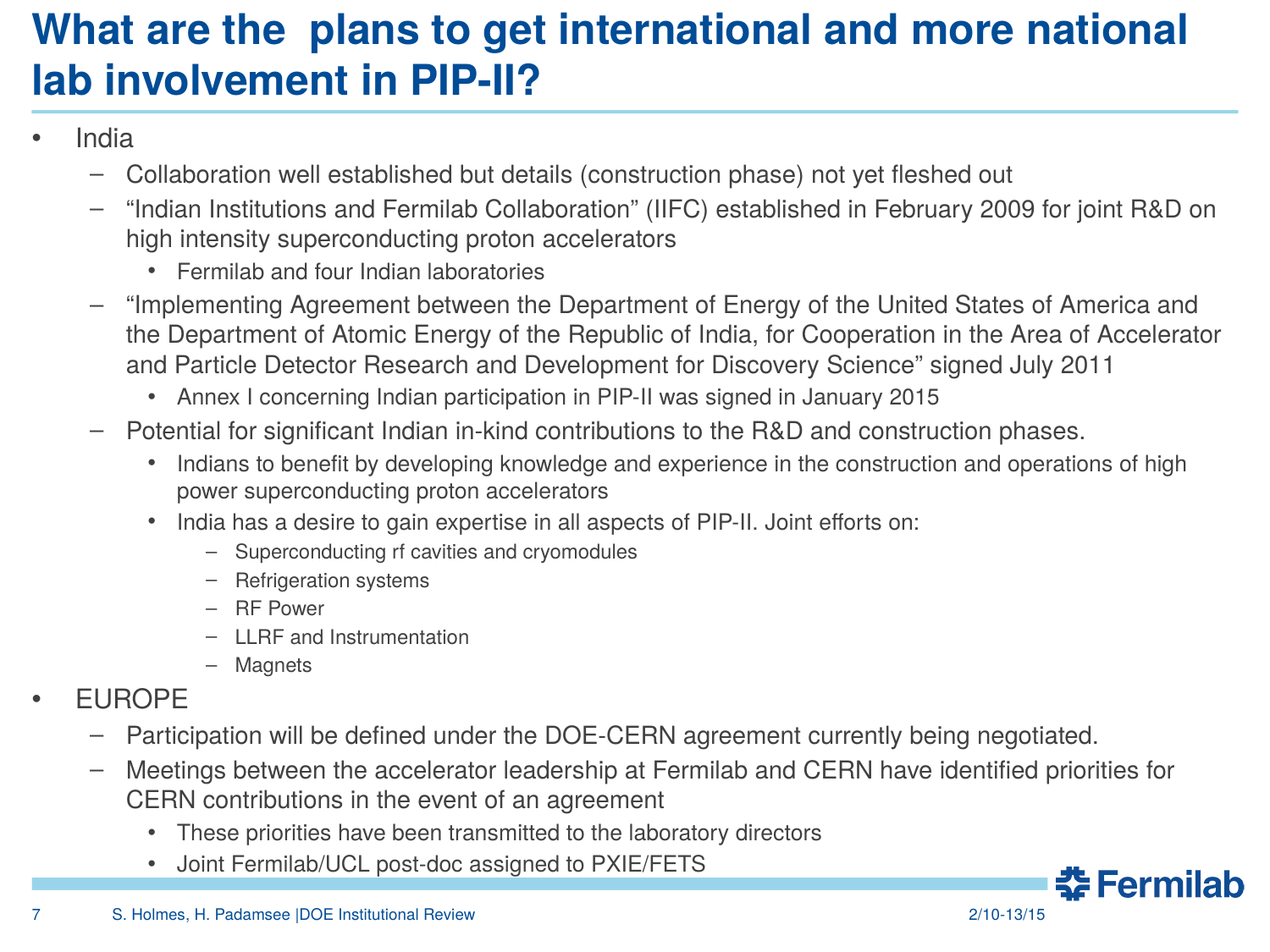

# What are the  plans to get international and more national lab involvement in PIP-II?
India
Collaboration well established but details (construction phase) not yet fleshed out
“Indian Institutions and Fermilab Collaboration” (IIFC) established in February 2009 for joint R&D on high intensity superconducting proton accelerators
Fermilab and four Indian laboratories
“Implementing Agreement between the Department of Energy of the United States of America and the Department of Atomic Energy of the Republic of India, for Cooperation in the Area of Accelerator and Particle Detector Research and Development for Discovery Science” signed July 2011
Annex I concerning Indian participation in PIP-II was signed in January 2015
Potential for significant Indian in-kind contributions to the R&D and construction phases.
Indians to benefit by developing knowledge and experience in the construction and operations of high power superconducting proton accelerators
India has a desire to gain expertise in all aspects of PIP-II. Joint efforts on:
Superconducting rf cavities and cryomodules
Refrigeration systems
RF Power
LLRF and Instrumentation
Magnets
EUROPE
Participation will be defined under the DOE-CERN agreement currently being negotiated.
Meetings between the accelerator leadership at Fermilab and CERN have identified priorities for CERN contributions in the event of an agreement
These priorities have been transmitted to the laboratory directors
Joint Fermilab/UCL post-doc assigned to PXIE/FETS

7
S. Holmes, H. Padamsee |DOE Institutional Review
2/10-13/15